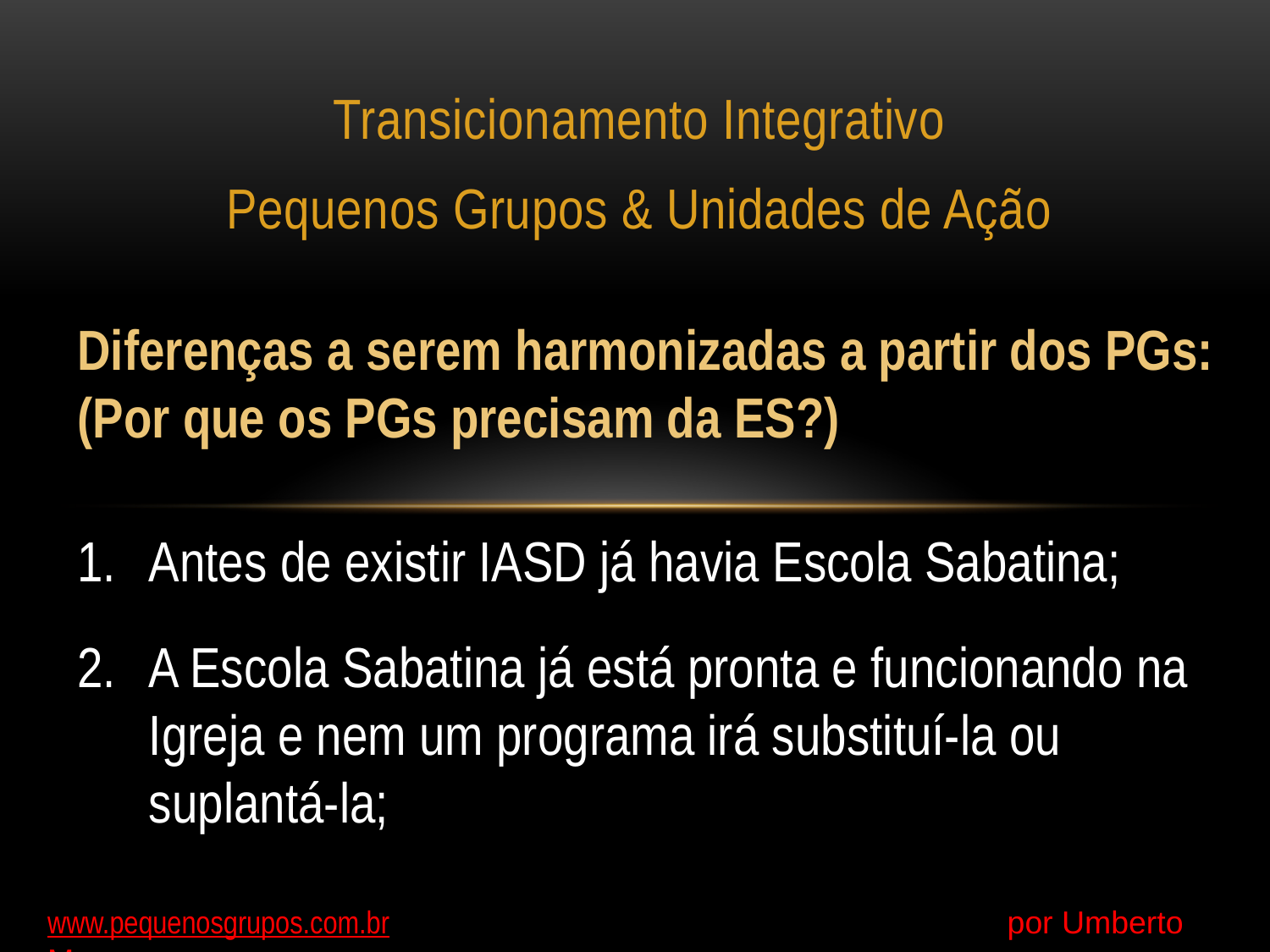

Transicionamento Integrativo
Pequenos Grupos & Unidades de Ação
Diferenças a serem harmonizadas a partir dos PGs:
(Por que os PGs precisam da ES?)

Antes de existir IASD já havia Escola Sabatina;

A Escola Sabatina já está pronta e funcionando na Igreja e nem um programa irá substituí-la ou suplantá-la;
www.pequenosgrupos.com.br 					        por Umberto Moura